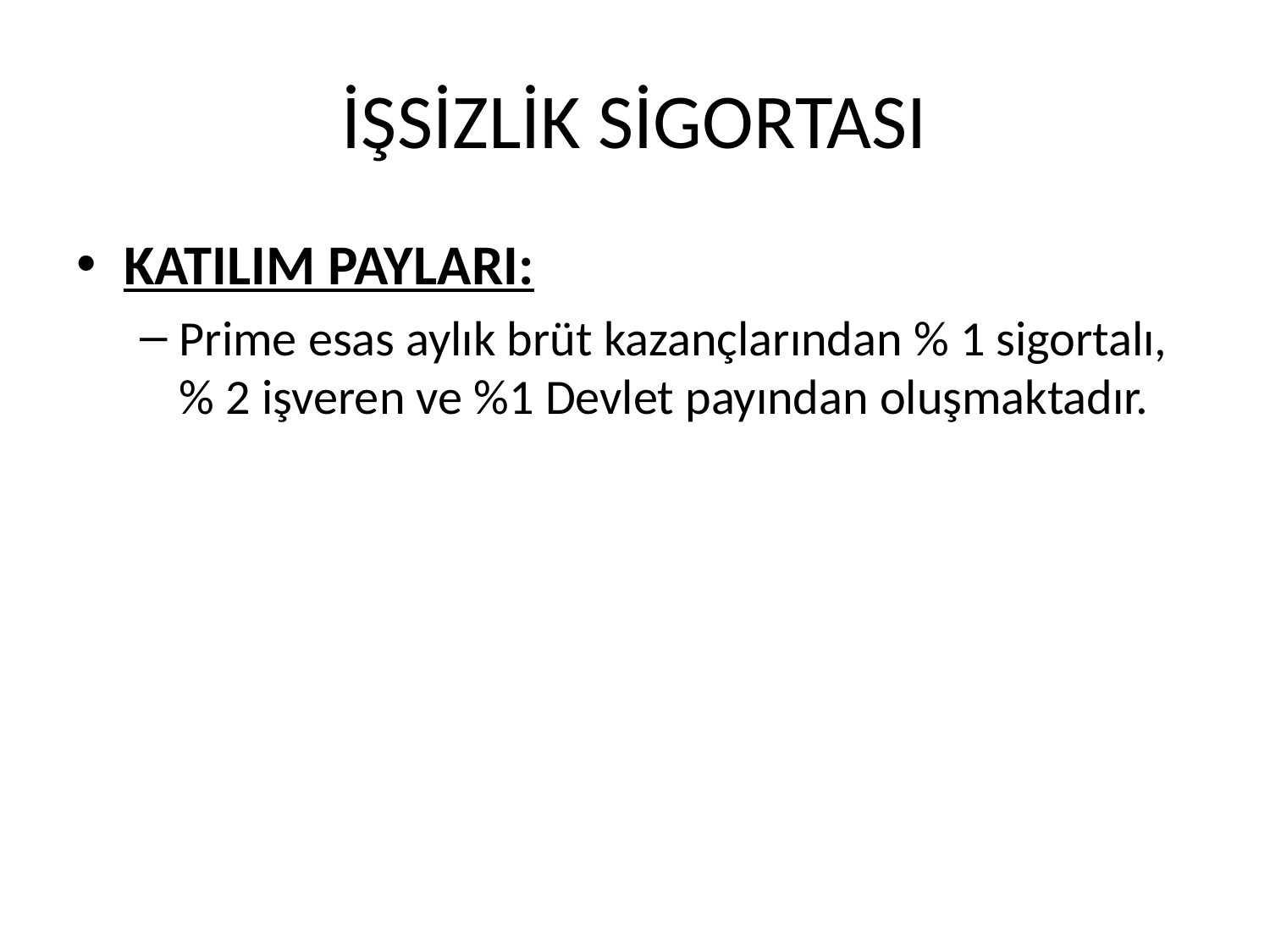

# İŞSİZLİK SİGORTASI
KATILIM PAYLARI:
Prime esas aylık brüt kazançlarından % 1 sigortalı, % 2 işveren ve %1 Devlet payından oluşmaktadır.